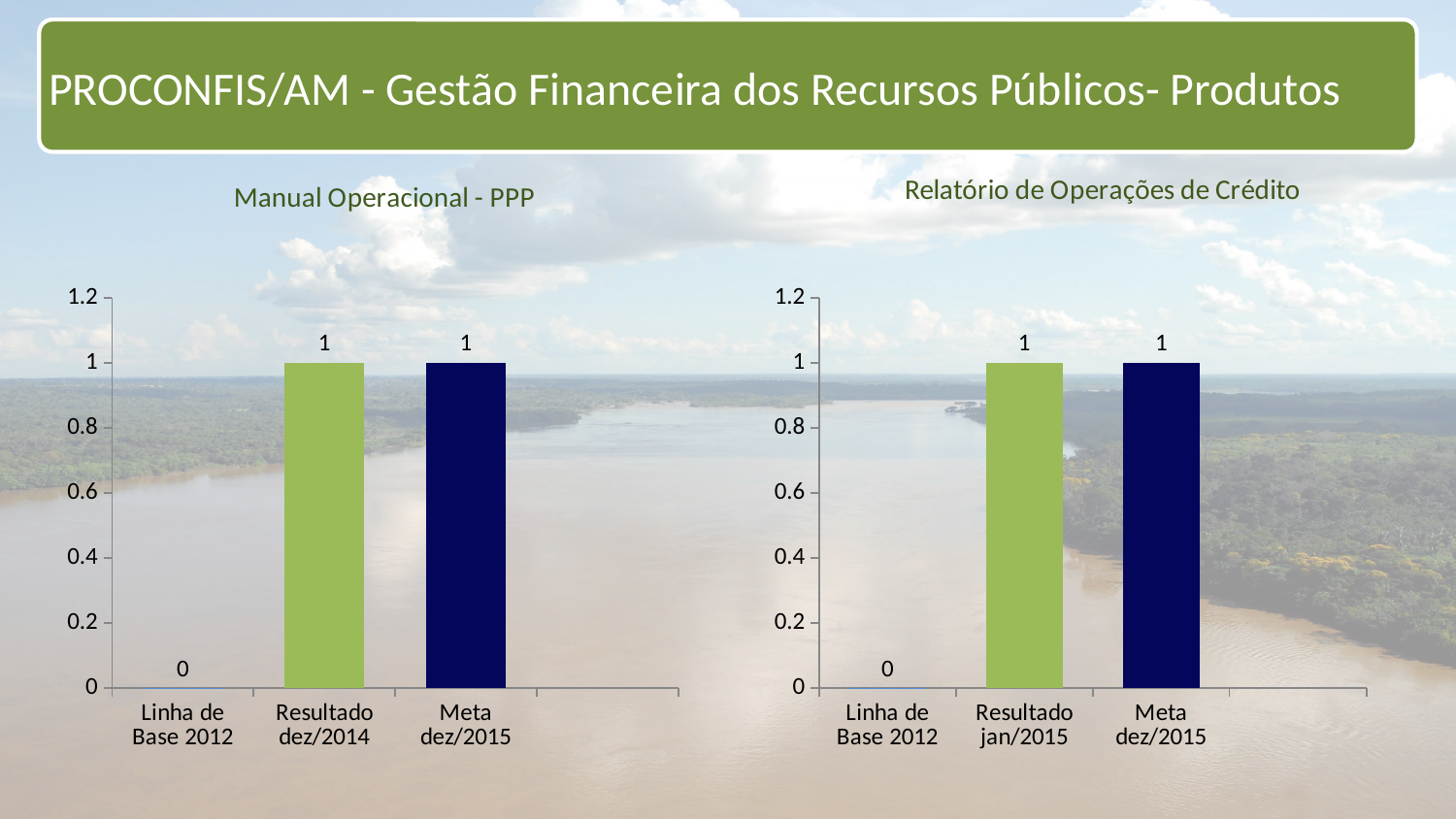

PROCONFIS/AM - Gestão Financeira dos Recursos Públicos- Produtos

### Chart: Manual Operacional - PPP

| Category |  |  |  |
|---|---|---|---|
| Linha de Base 2012 | 0.0 | None | None |
| Resultado dez/2014 | 1.0 | None | None |
| Meta dez/2015 | 1.0 | None | None |

### Chart: Relatório de Operações de Crédito

| Category |  |  |  |
|---|---|---|---|
| Linha de Base 2012 | 0.0 | None | None |
| Resultado jan/2015 | 1.0 | None | None |
| Meta dez/2015 | 1.0 | None | None |